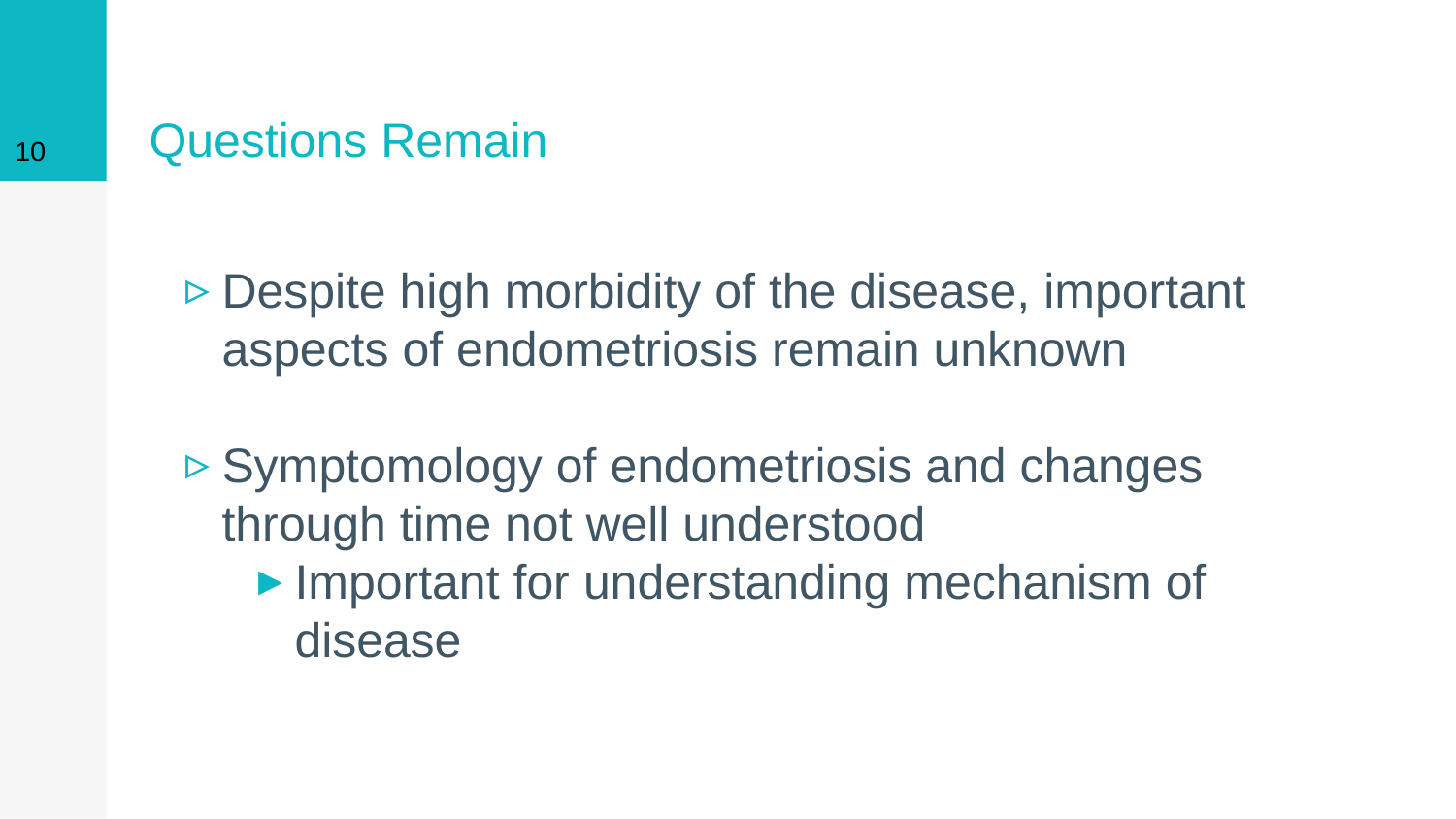

10
# Questions Remain
Despite high morbidity of the disease, important aspects of endometriosis remain unknown

Symptomology of endometriosis and changes through time not well understood
Important for understanding mechanism of disease